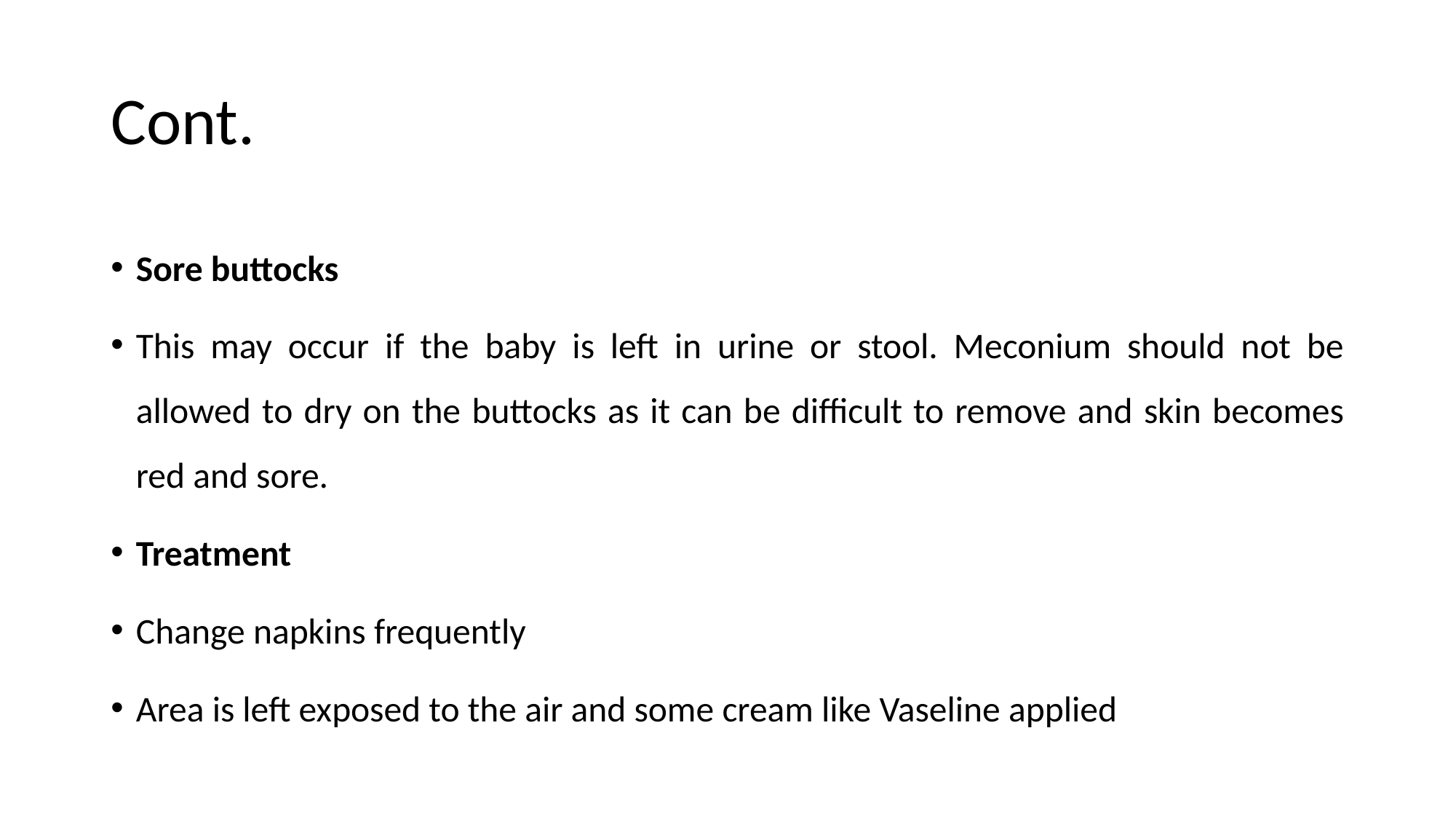

# Cont.
Sore buttocks
This may occur if the baby is left in urine or stool. Meconium should not be allowed to dry on the buttocks as it can be difficult to remove and skin becomes red and sore.
Treatment
Change napkins frequently
Area is left exposed to the air and some cream like Vaseline applied